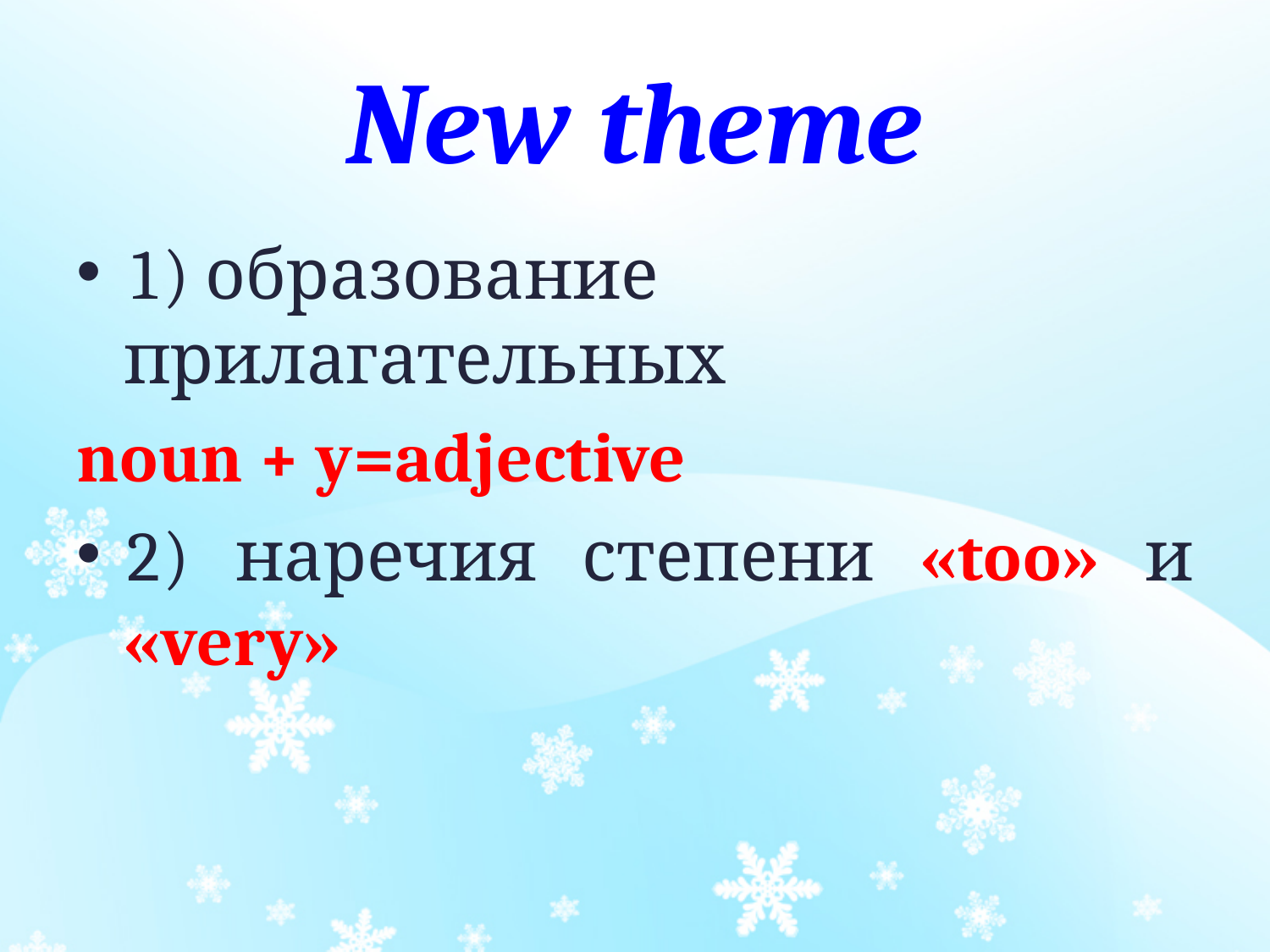

# New theme
1) образование прилагательных
noun + y=adjective
2) наречия степени «too» и «very»